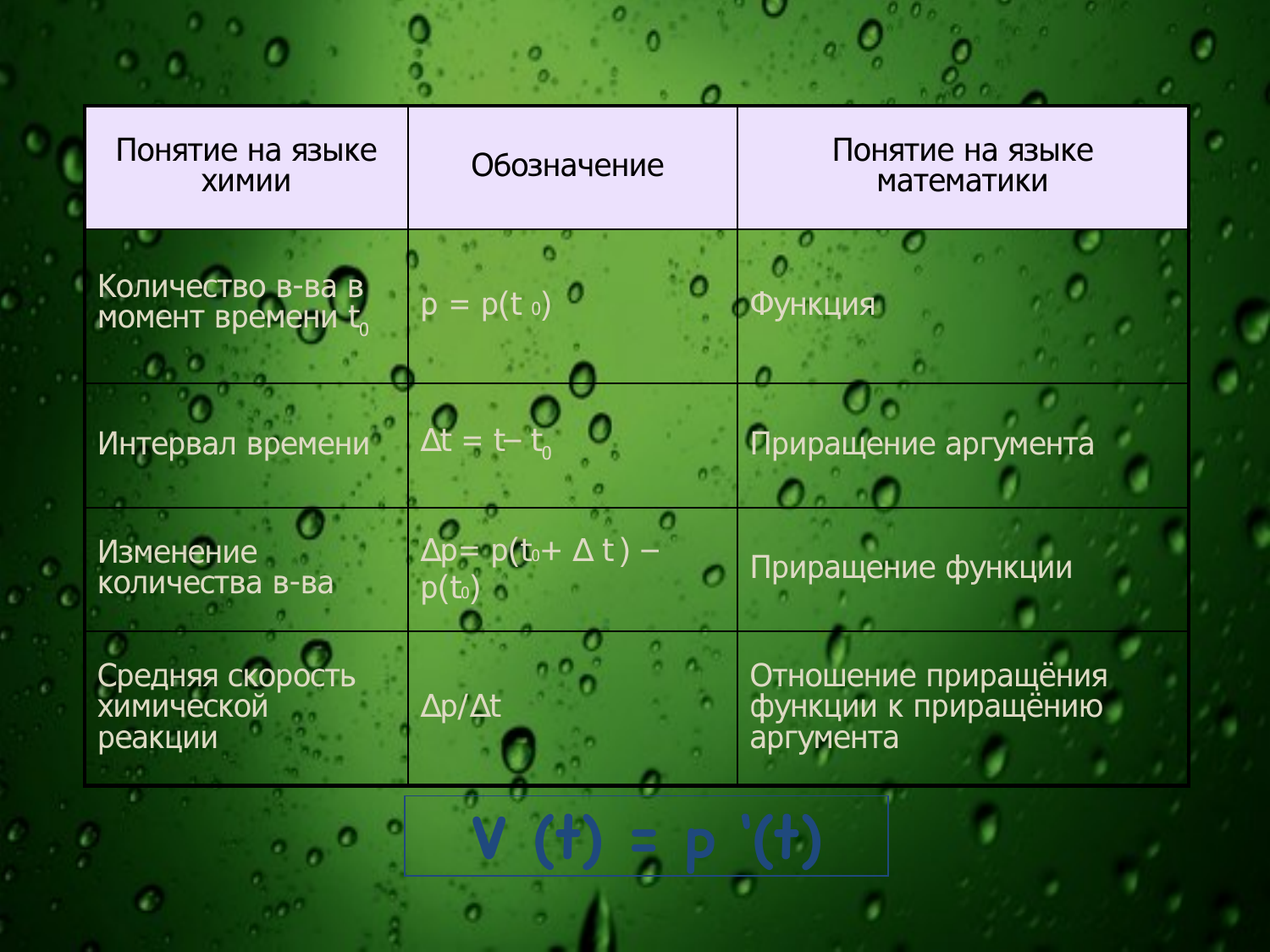

#
| Понятие на языке химии | Обозначение | Понятие на языке математики |
| --- | --- | --- |
| Количество в-ва в момент времени t0 | p = p(t 0) | Функция |
| Интервал времени | ∆t = t– t0 | Приращение аргумента |
| Изменение количества в-ва | ∆p= p(t0+ ∆ t ) – p(t0) | Приращение функции |
| Средняя скорость химической реакции | ∆p/∆t | Отношение приращёния функции к приращёнию аргумента |
V (t) = p ‘(t)